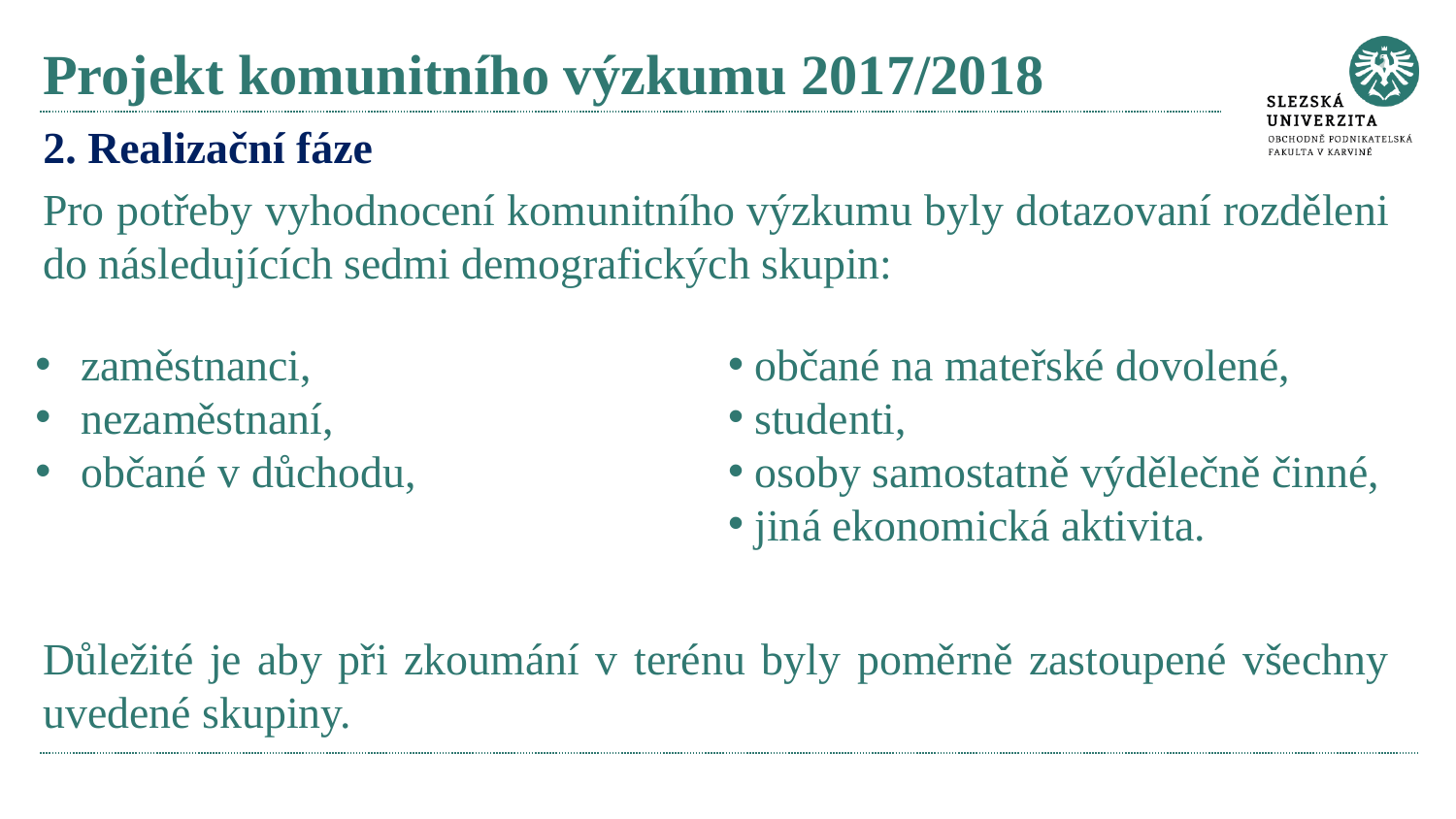

# Projekt komunitního výzkumu 2017/2018
2. Realizační fáze
Pro potřeby vyhodnocení komunitního výzkumu byly dotazovaní rozděleni do následujících sedmi demografických skupin:

Důležité je aby při zkoumání v terénu byly poměrně zastoupené všechny uvedené skupiny.

 zaměstnanci,
 nezaměstnaní,
 občané v důchodu,

 občané na mateřské dovolené,
 studenti,
 osoby samostatně výdělečně činné,
 jiná ekonomická aktivita.